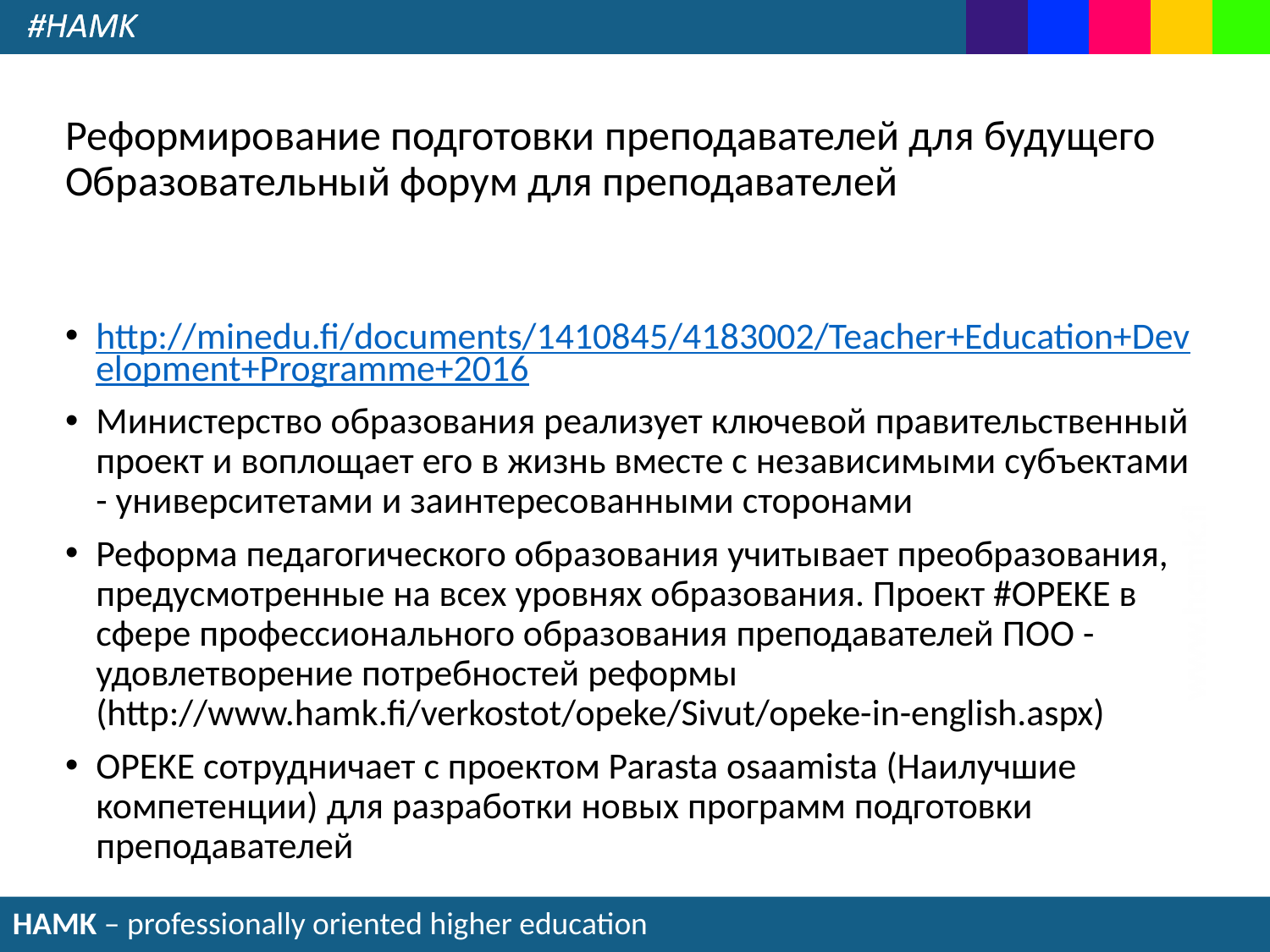

# Реформирование подготовки преподавателей для будущего Образовательный форум для преподавателей

http://minedu.fi/documents/1410845/4183002/Teacher+Education+Development+Programme+2016
Mинистерство образования реализует ключевой правительственный проект и воплощает его в жизнь вместе с независимыми субъектами - университетами и заинтересованными сторонами
Реформа педагогического образования учитывает преобразования, предусмотренные на всех уровнях образования. Проект #OPEKE в сфере профессионального образования преподавателей ПОО - удовлетворение потребностей реформы (http://www.hamk.fi/verkostot/opeke/Sivut/opeke-in-english.aspx)
OPEKE сотрудничает с проектом Parasta osaamista (Наилучшие компетенции) для разработки новых программ подготовки преподавателей